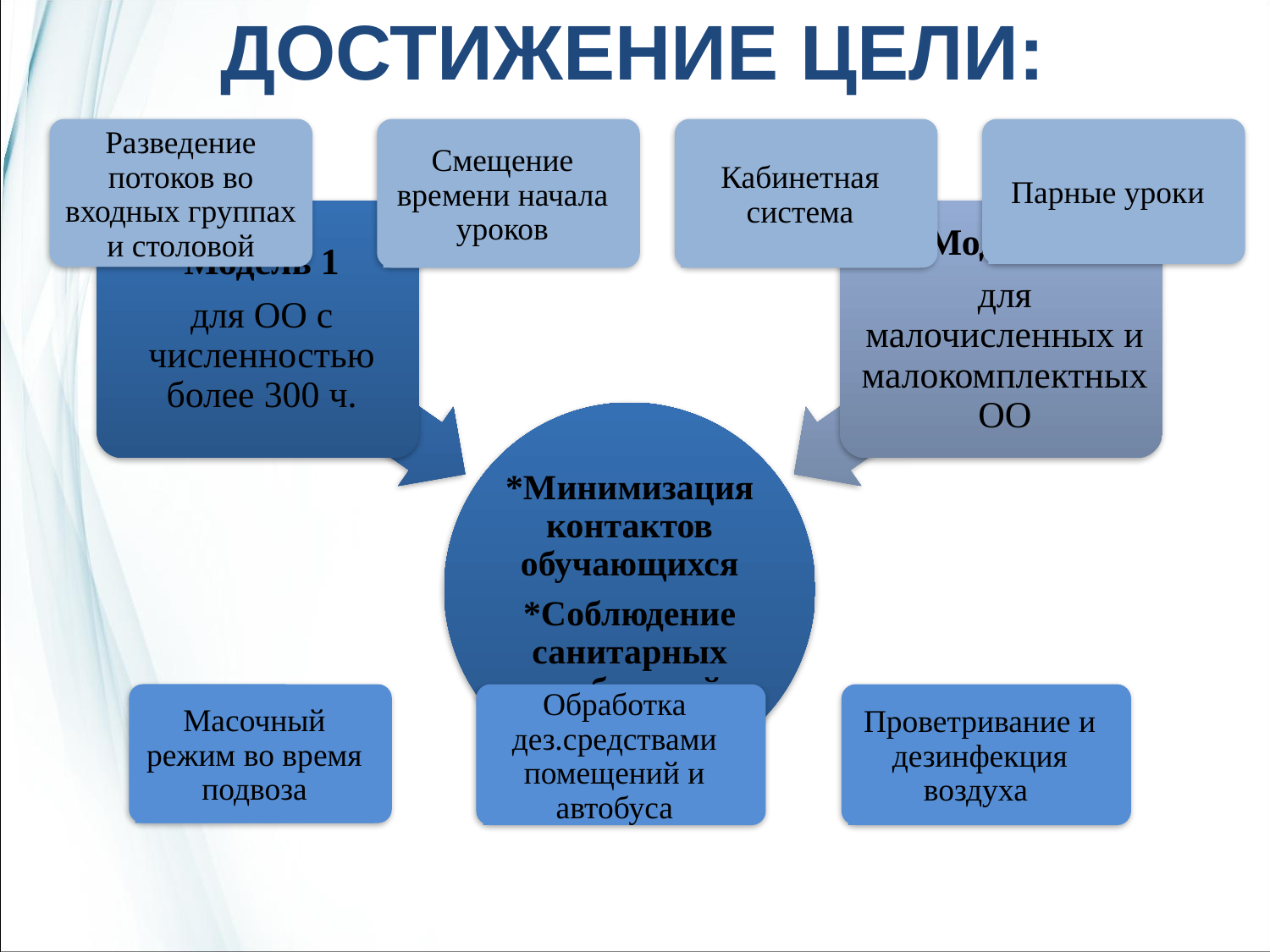

ДОСТИЖЕНИЕ ЦЕЛИ:

Разведение потоков во входных группах и столовой

Смещение времени начала уроков

Кабинетная система

Парные уроки
*Минимизация контактов обучающихся
*Соблюдение санитарных требований
Модель 1
для ОО с численностью более 300 ч.
Модель 2
для малочисленных и малокомплектных ОО

Масочный режим во время подвоза

Обработка дез.средствами помещений и автобуса

Проветривание и дезинфекция воздуха